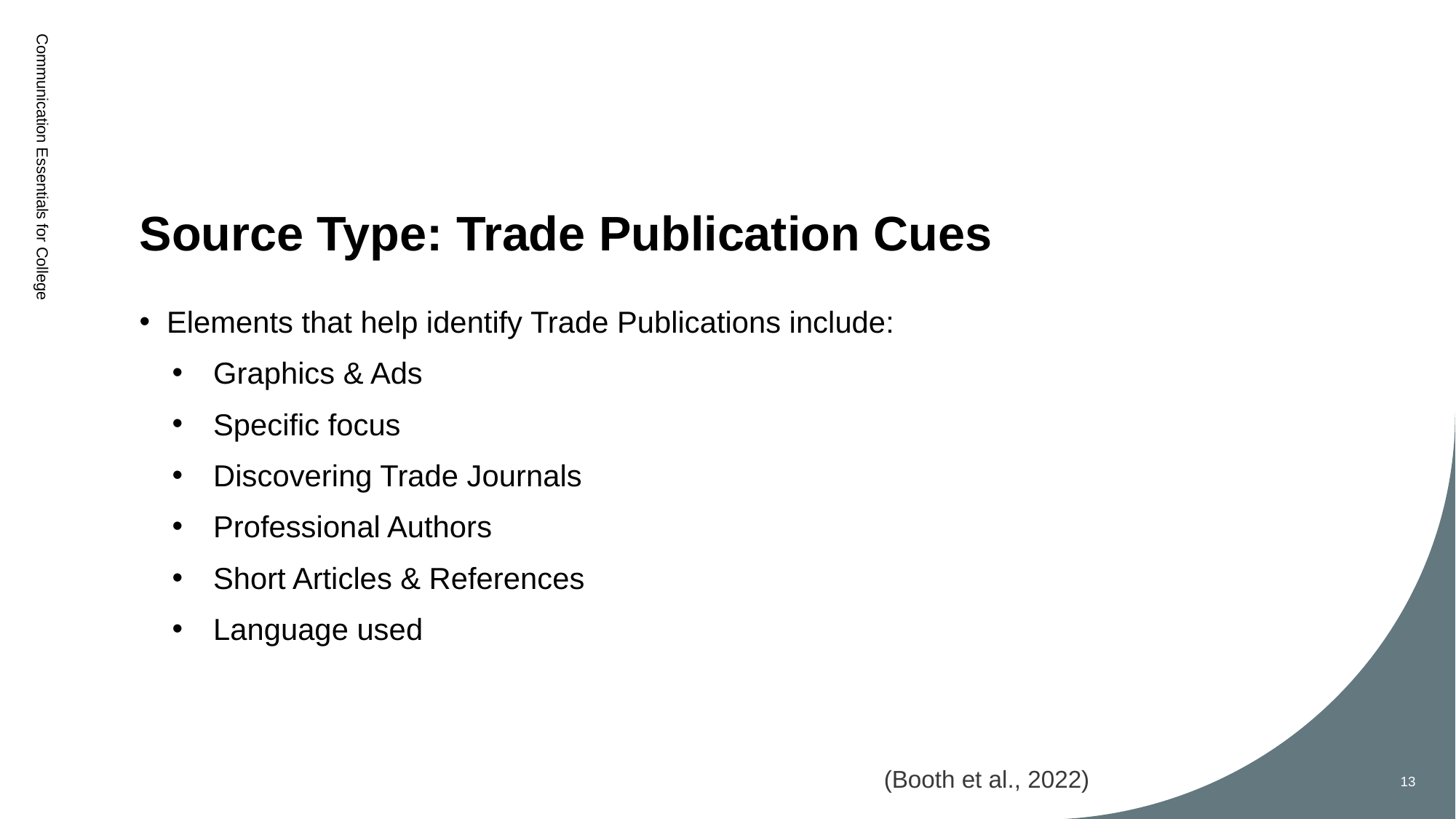

# Source Type: Trade Publication Cues
Communication Essentials for College
Elements that help identify Trade Publications include:
Graphics & Ads
Specific focus
Discovering Trade Journals
Professional Authors
Short Articles & References
Language used

(Booth et al., 2022)​​
13